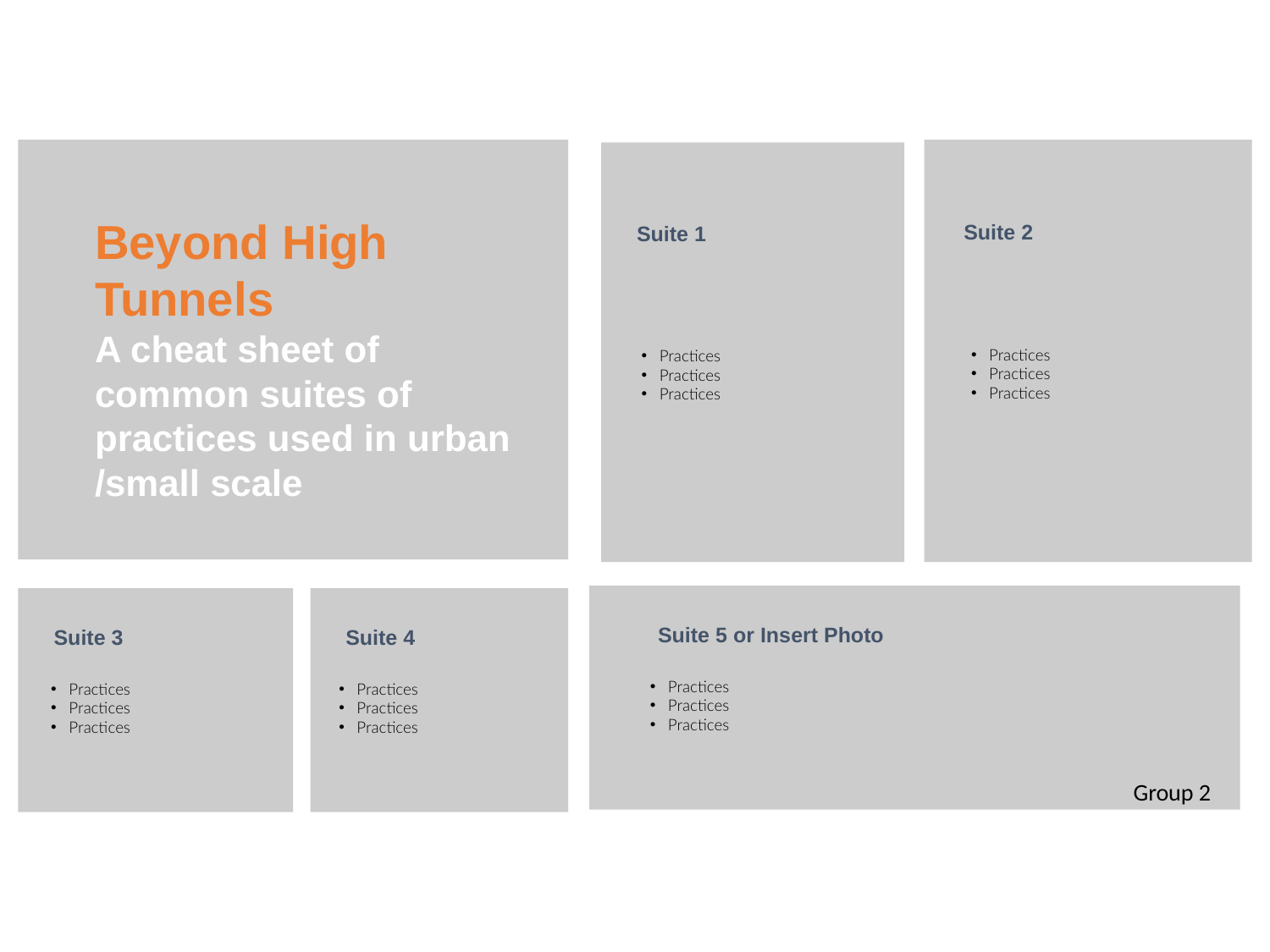

Suite 2
Practices
Practices
Practices

Suite 1
Practices
Practices
Practices

Beyond High Tunnels
A cheat sheet of common suites of practices used in urban /small scale

Suite 5 or Insert Photo
Practices
Practices
Practices

Suite 3
Practices
Practices
Practices

Suite 4
Practices
Practices
Practices

Group 2